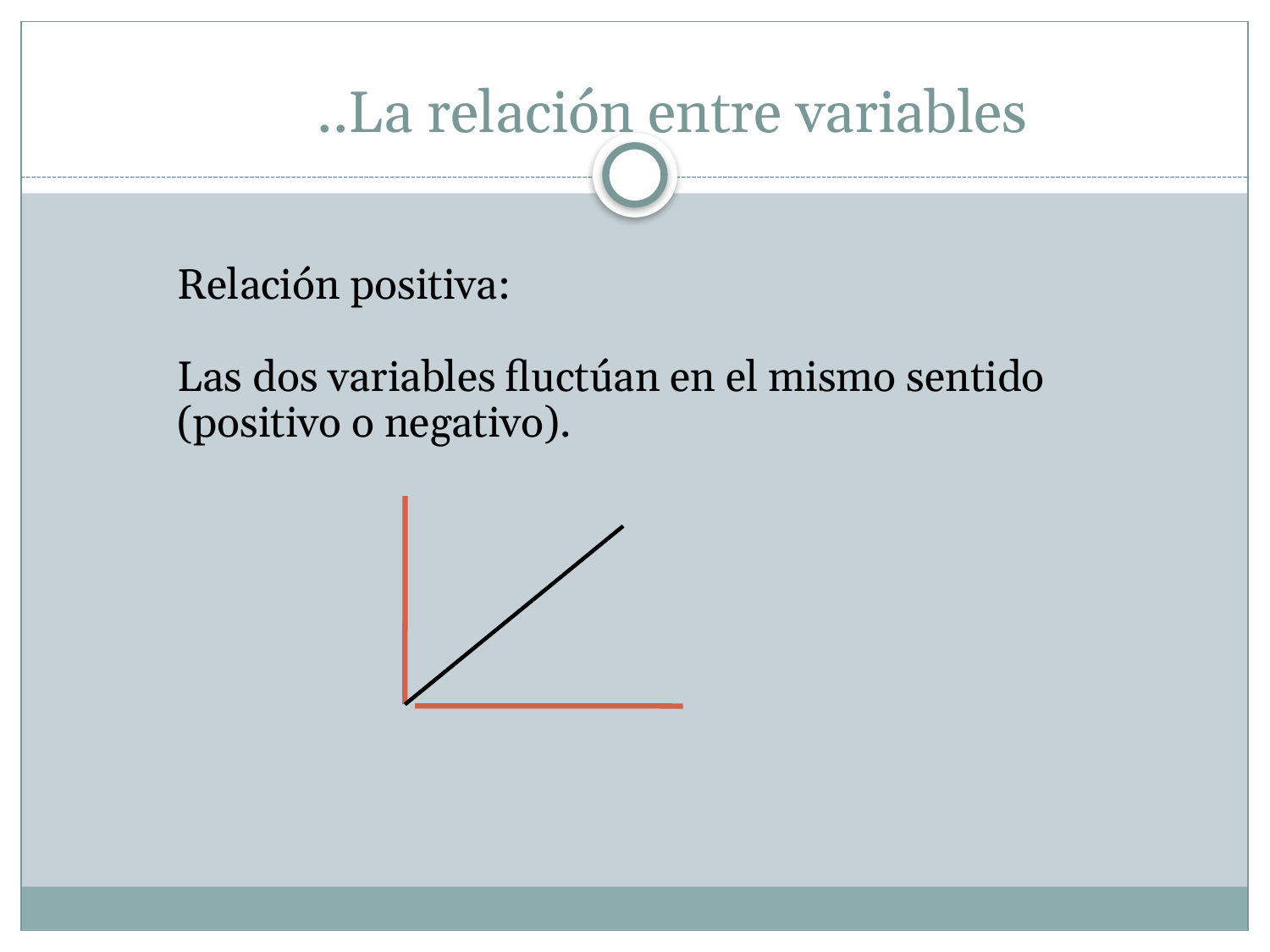

# ..La relación entre variables

Relación positiva:

Las dos variables fluctúan en el mismo sentido (positivo o negativo).